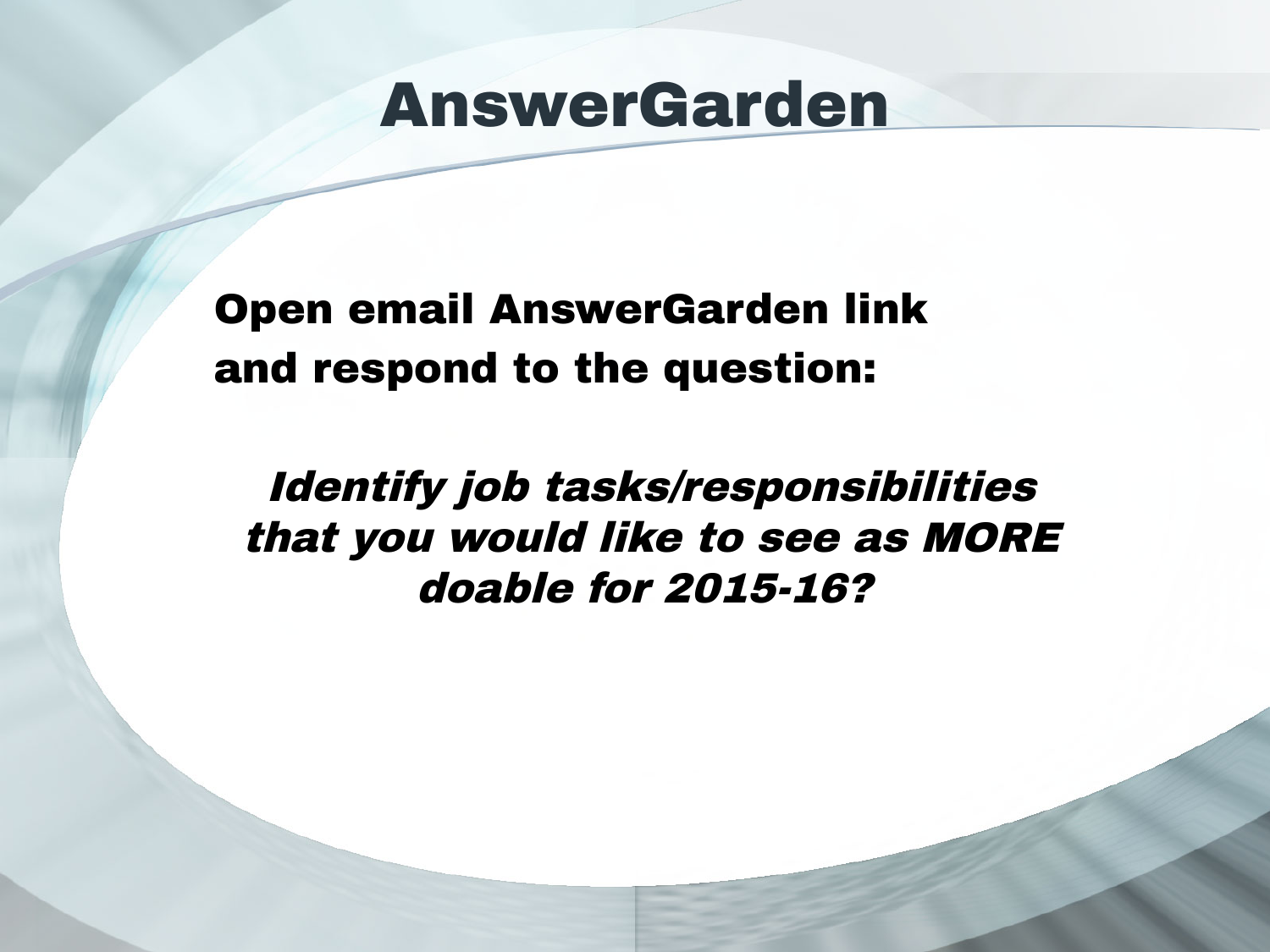

# AnswerGarden
Open email AnswerGarden link
and respond to the question:

Identify job tasks/responsibilities that you would like to see as MORE doable for 2015-16?